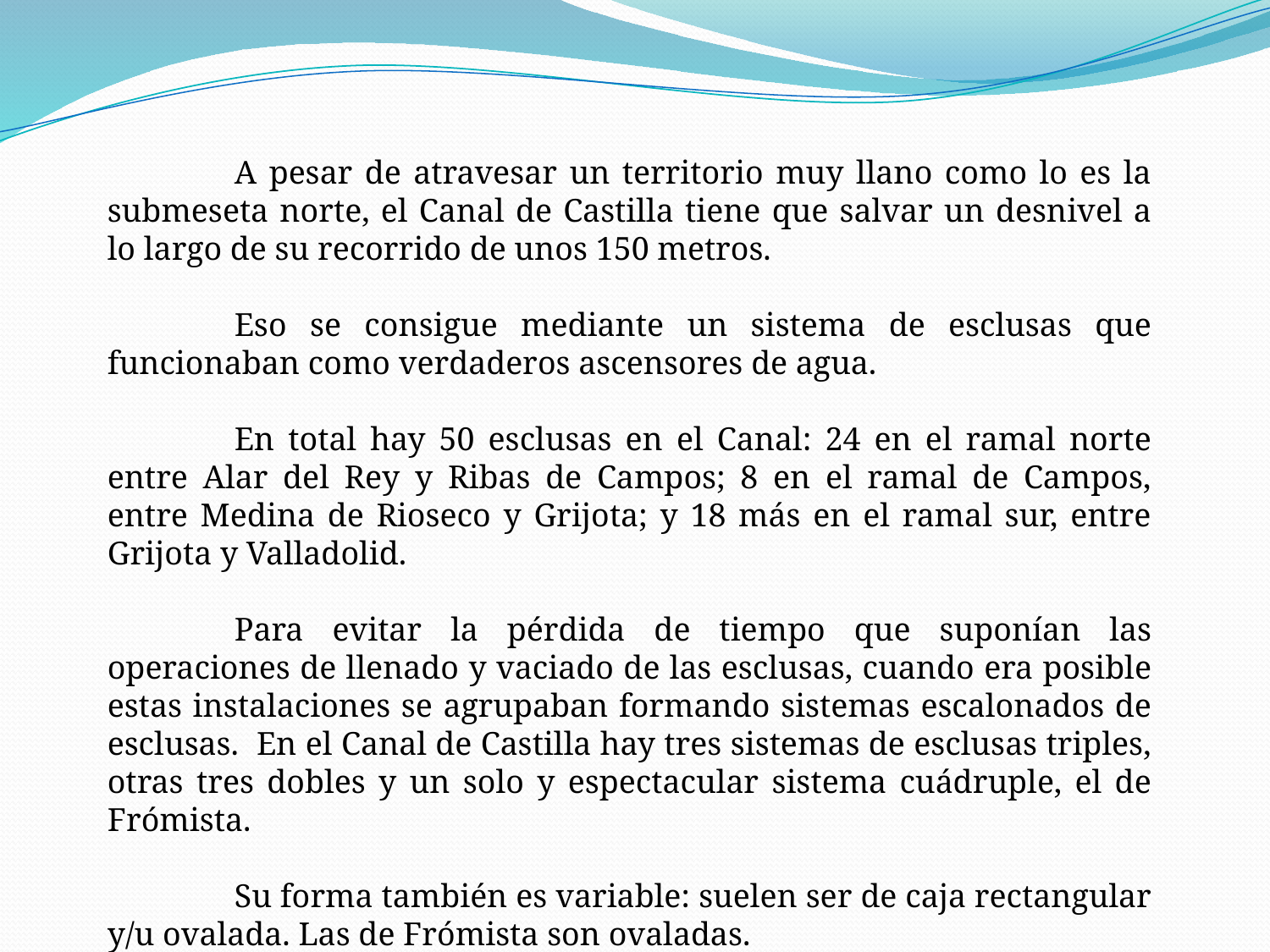

A pesar de atravesar un territorio muy llano como lo es la submeseta norte, el Canal de Castilla tiene que salvar un desnivel a lo largo de su recorrido de unos 150 metros.

	Eso se consigue mediante un sistema de esclusas que funcionaban como verdaderos ascensores de agua.

	En total hay 50 esclusas en el Canal: 24 en el ramal norte entre Alar del Rey y Ribas de Campos; 8 en el ramal de Campos, entre Medina de Rioseco y Grijota; y 18 más en el ramal sur, entre Grijota y Valladolid.

	Para evitar la pérdida de tiempo que suponían las operaciones de llenado y vaciado de las esclusas, cuando era posible estas instalaciones se agrupaban formando sistemas escalonados de esclusas.  En el Canal de Castilla hay tres sistemas de esclusas triples, otras tres dobles y un solo y espectacular sistema cuádruple, el de Frómista.

	Su forma también es variable: suelen ser de caja rectangular y/u ovalada. Las de Frómista son ovaladas.